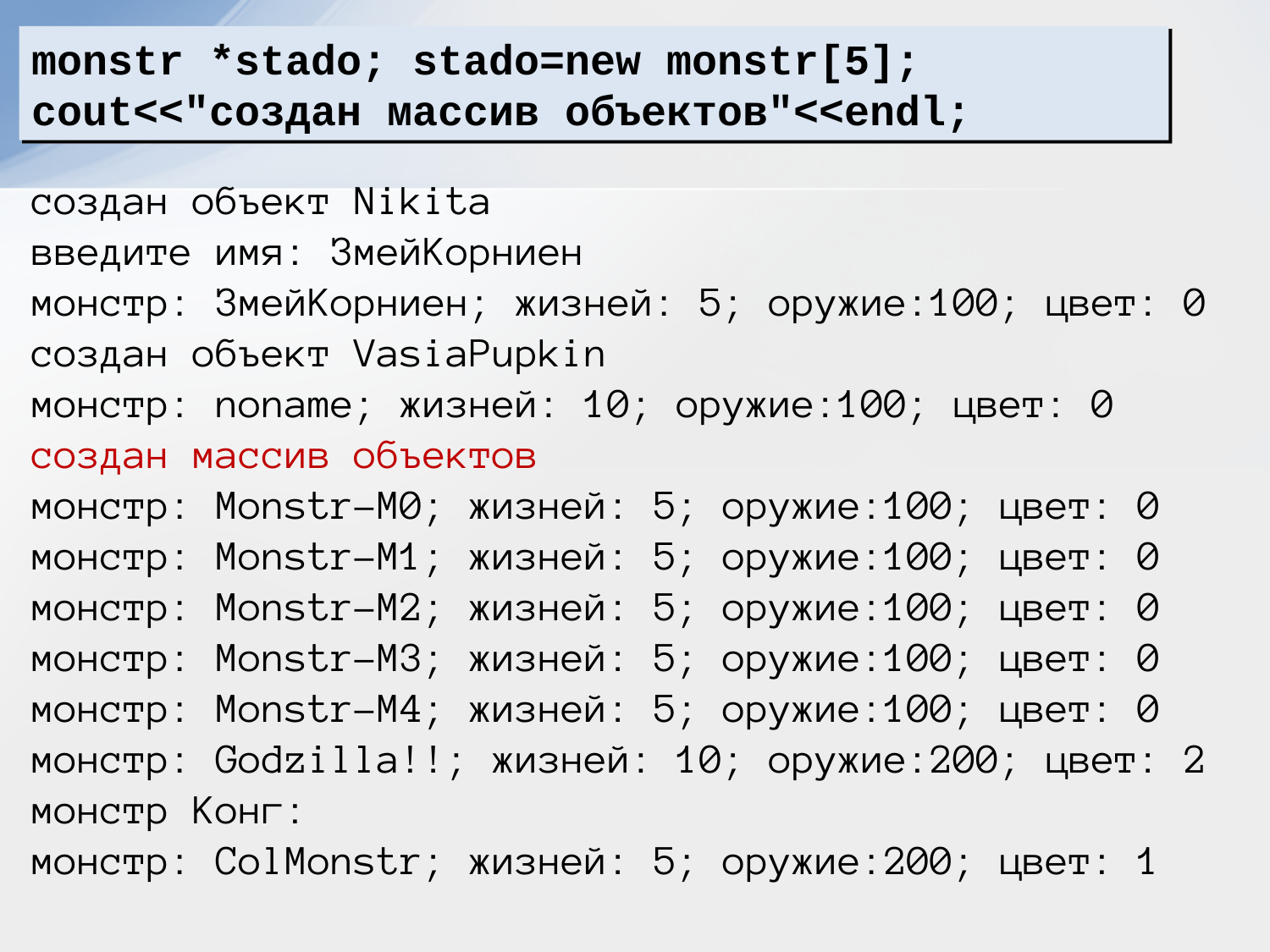

monstr *stado; stado=new monstr[5];
cout<<"создан массив объектов"<<endl;
создан объект Nikita
введите имя: ЗмейКорниен
монстр: ЗмейКорниен; жизней: 5; оружие:100; цвет: 0
создан объект VasiaPupkin
монстр: noname; жизней: 10; оружие:100; цвет: 0
создан массив объектов
монстр: Monstr-M0; жизней: 5; оружие:100; цвет: 0
монстр: Monstr-M1; жизней: 5; оружие:100; цвет: 0
монстр: Monstr-M2; жизней: 5; оружие:100; цвет: 0
монстр: Monstr-M3; жизней: 5; оружие:100; цвет: 0
монстр: Monstr-M4; жизней: 5; оружие:100; цвет: 0
монстр: Godzilla!!; жизней: 10; оружие:200; цвет: 2
монстр Конг:
монстр: ColMonstr; жизней: 5; оружие:200; цвет: 1